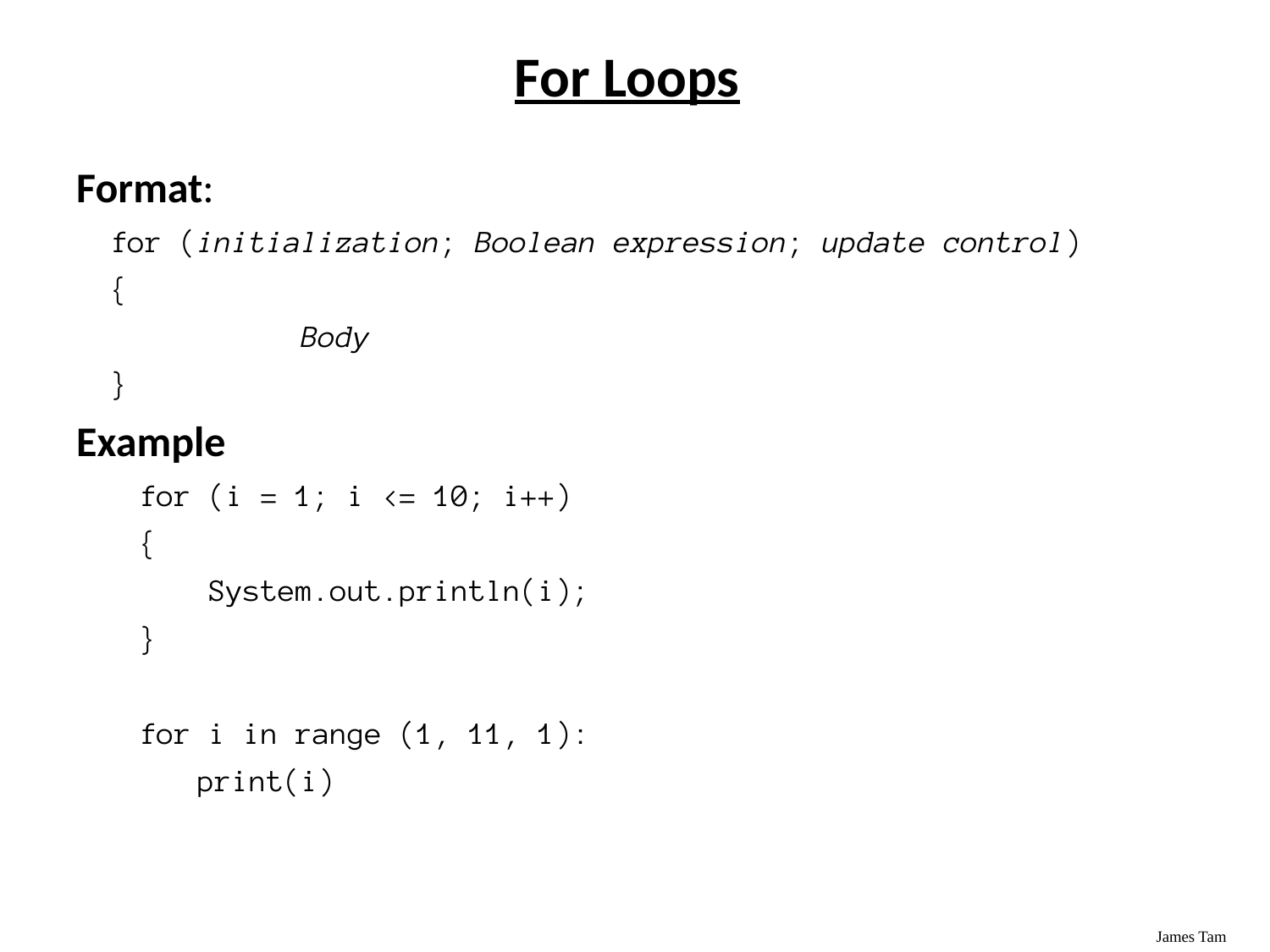

# For Loops
Format:
  for (initialization; Boolean expression; update control)
  {
		  Body
  }
Example
	for (i = 1; i <= 10; i++)
	{
	    System.out.println(i);
	}

	for i in range (1, 11, 1):
       print(i)